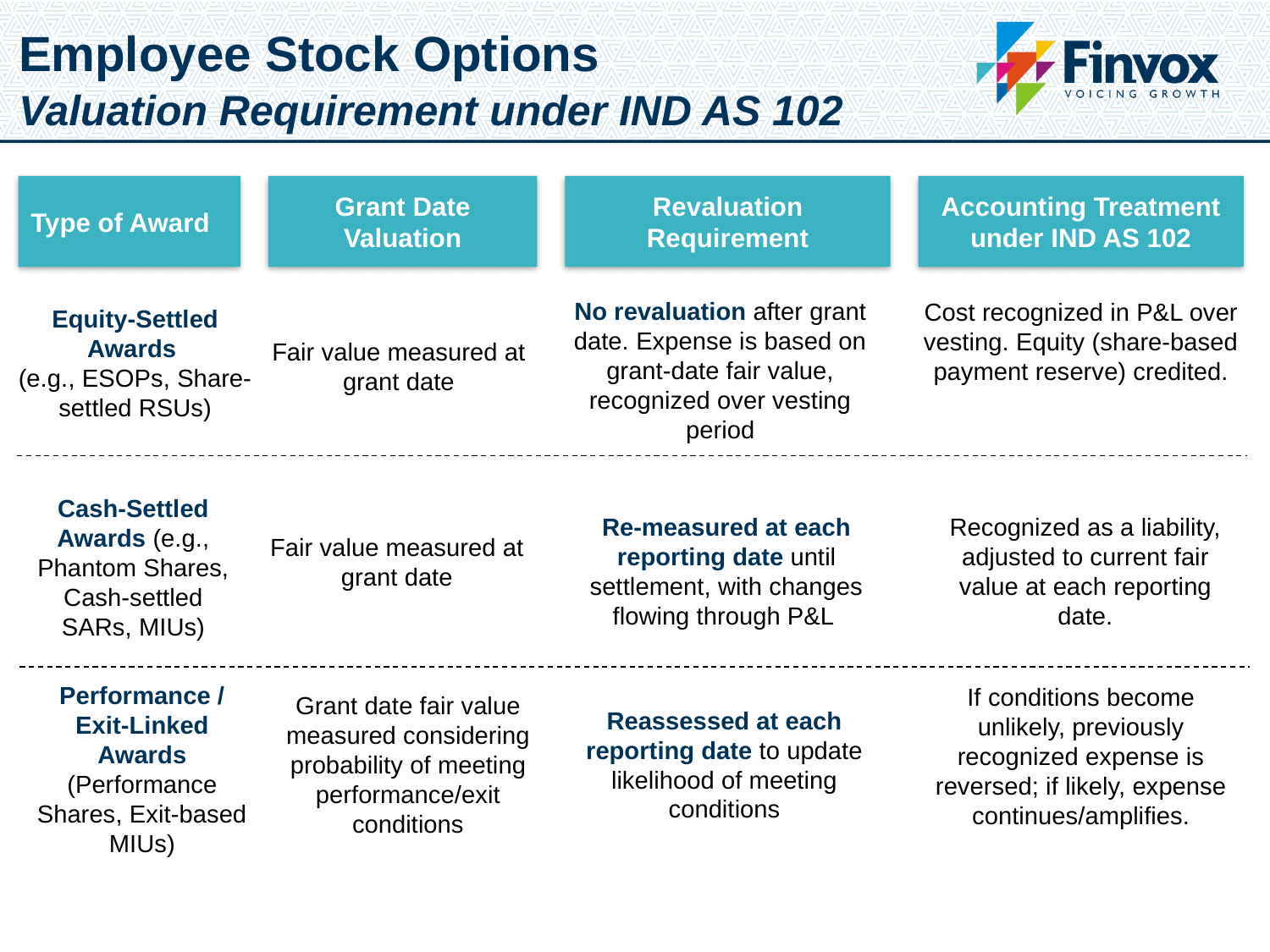

Employee Stock Options
Valuation Requirement under IND AS 102
Type of Award
Grant Date Valuation
Revaluation Requirement
Accounting Treatment under IND AS 102
No revaluation after grant date. Expense is based on grant-date fair value, recognized over vesting period
Cost recognized in P&L over vesting. Equity (share-based payment reserve) credited.
Equity-Settled Awards
(e.g., ESOPs, Share-settled RSUs)
Fair value measured at grant date
Cash-Settled Awards (e.g., Phantom Shares, Cash-settled SARs, MIUs)
Re-measured at each reporting date until settlement, with changes flowing through P&L
Recognized as a liability, adjusted to current fair value at each reporting date.
Fair value measured at grant date
Performance / Exit-Linked Awards (Performance Shares, Exit-based MIUs)
If conditions become unlikely, previously recognized expense is reversed; if likely, expense continues/amplifies.
Grant date fair value measured considering probability of meeting performance/exit conditions
Reassessed at each reporting date to update likelihood of meeting conditions